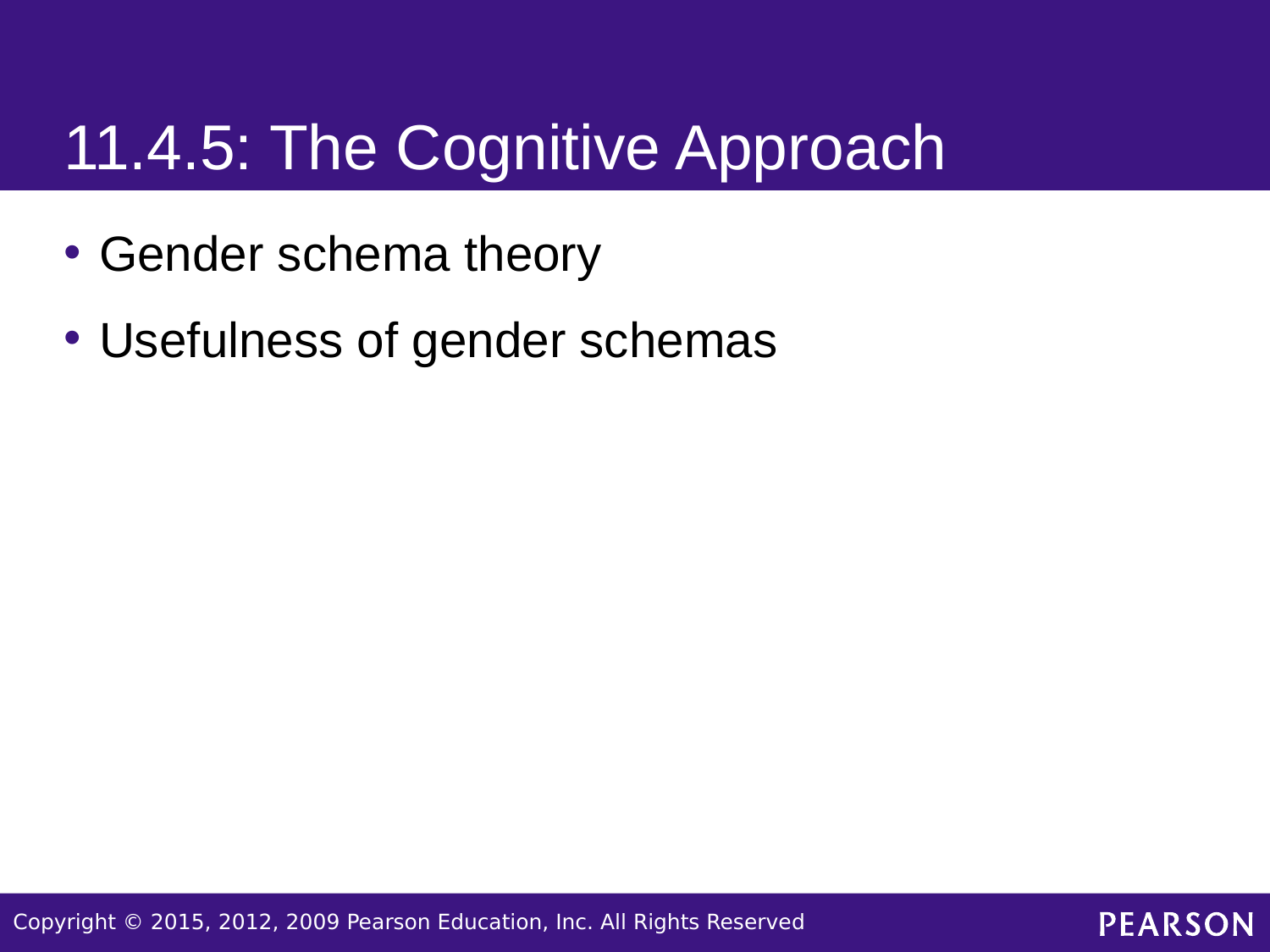

# 11.4.5: The Cognitive Approach
Gender schema theory
Usefulness of gender schemas